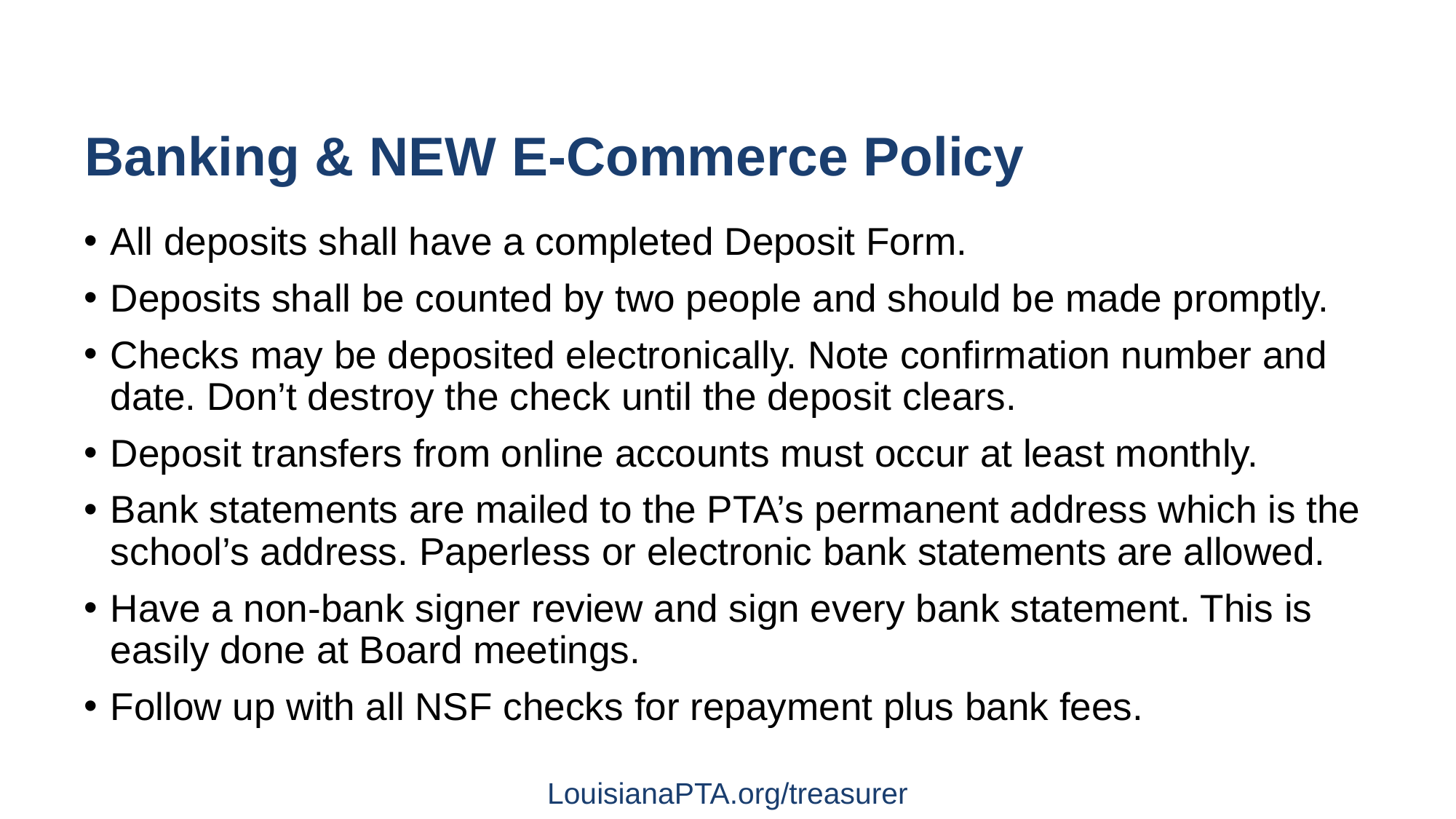

# Banking & NEW E-Commerce Policy
All deposits shall have a completed Deposit Form.
Deposits shall be counted by two people and should be made promptly.
Checks may be deposited electronically. Note confirmation number and date. Don’t destroy the check until the deposit clears.
Deposit transfers from online accounts must occur at least monthly.
Bank statements are mailed to the PTA’s permanent address which is the school’s address. Paperless or electronic bank statements are allowed.
Have a non-bank signer review and sign every bank statement. This is easily done at Board meetings.
Follow up with all NSF checks for repayment plus bank fees.
LouisianaPTA.org/treasurer